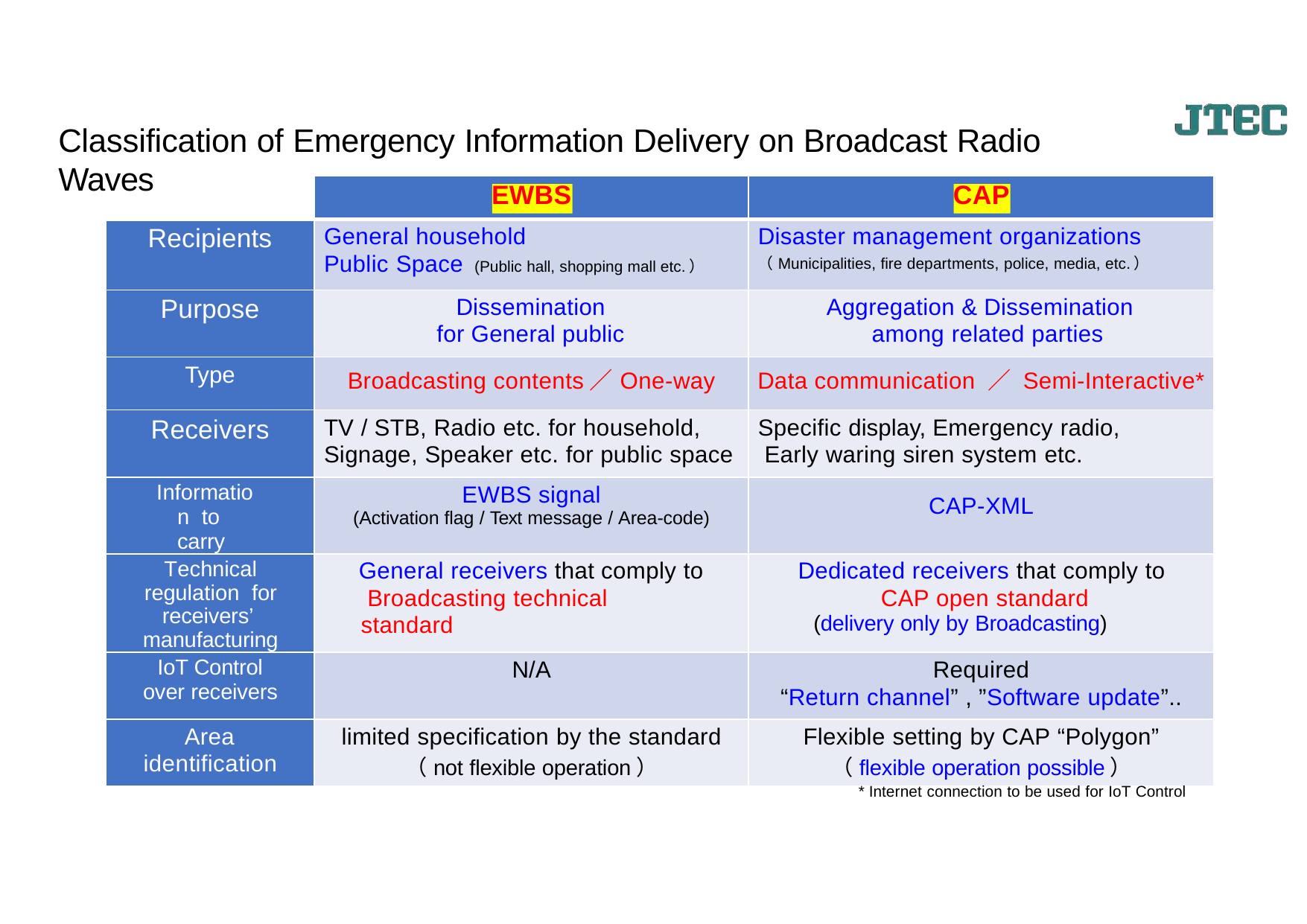

# Classification of Emergency Information Delivery on Broadcast Radio Waves
|  | EWBS | CAP |
| --- | --- | --- |
| Recipients | General household Public Space (Public hall, shopping mall etc.） | Disaster management organizations （Municipalities, fire departments, police, media, etc.） |
| Purpose | Dissemination for General public | Aggregation & Dissemination among related parties |
| Type | Broadcasting contents／One-way | Data communication ／ Semi-Interactive\* |
| Receivers | TV / STB, Radio etc. for household, Signage, Speaker etc. for public space | Specific display, Emergency radio, Early waring siren system etc. |
| Information to carry | EWBS signal (Activation flag / Text message / Area-code) | CAP-XML |
| Technical regulation for receivers’ manufacturing | General receivers that comply to Broadcasting technical standard | Dedicated receivers that comply to CAP open standard (delivery only by Broadcasting) |
| IoT Control over receivers | N/A | Required “Return channel” , ”Software update”.. |
| Area identification | limited specification by the standard （not flexible operation） | Flexible setting by CAP “Polygon” （flexible operation possible） |

* Internet connection to be used for IoT Control